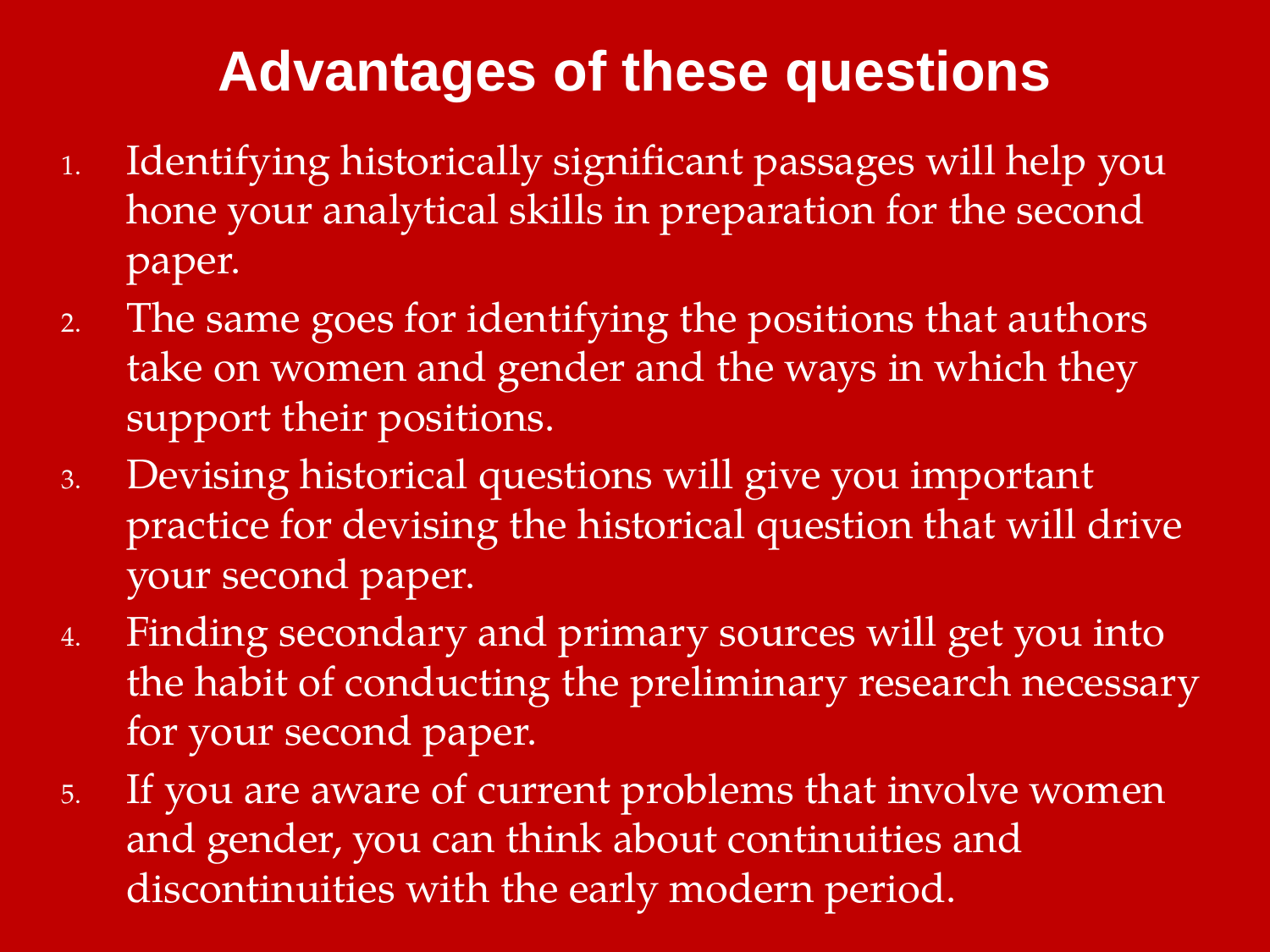

# Advantages of these questions
Identifying historically significant passages will help you hone your analytical skills in preparation for the second paper.
The same goes for identifying the positions that authors take on women and gender and the ways in which they support their positions.
Devising historical questions will give you important practice for devising the historical question that will drive your second paper.
Finding secondary and primary sources will get you into the habit of conducting the preliminary research necessary for your second paper.
If you are aware of current problems that involve women and gender, you can think about continuities and discontinuities with the early modern period.